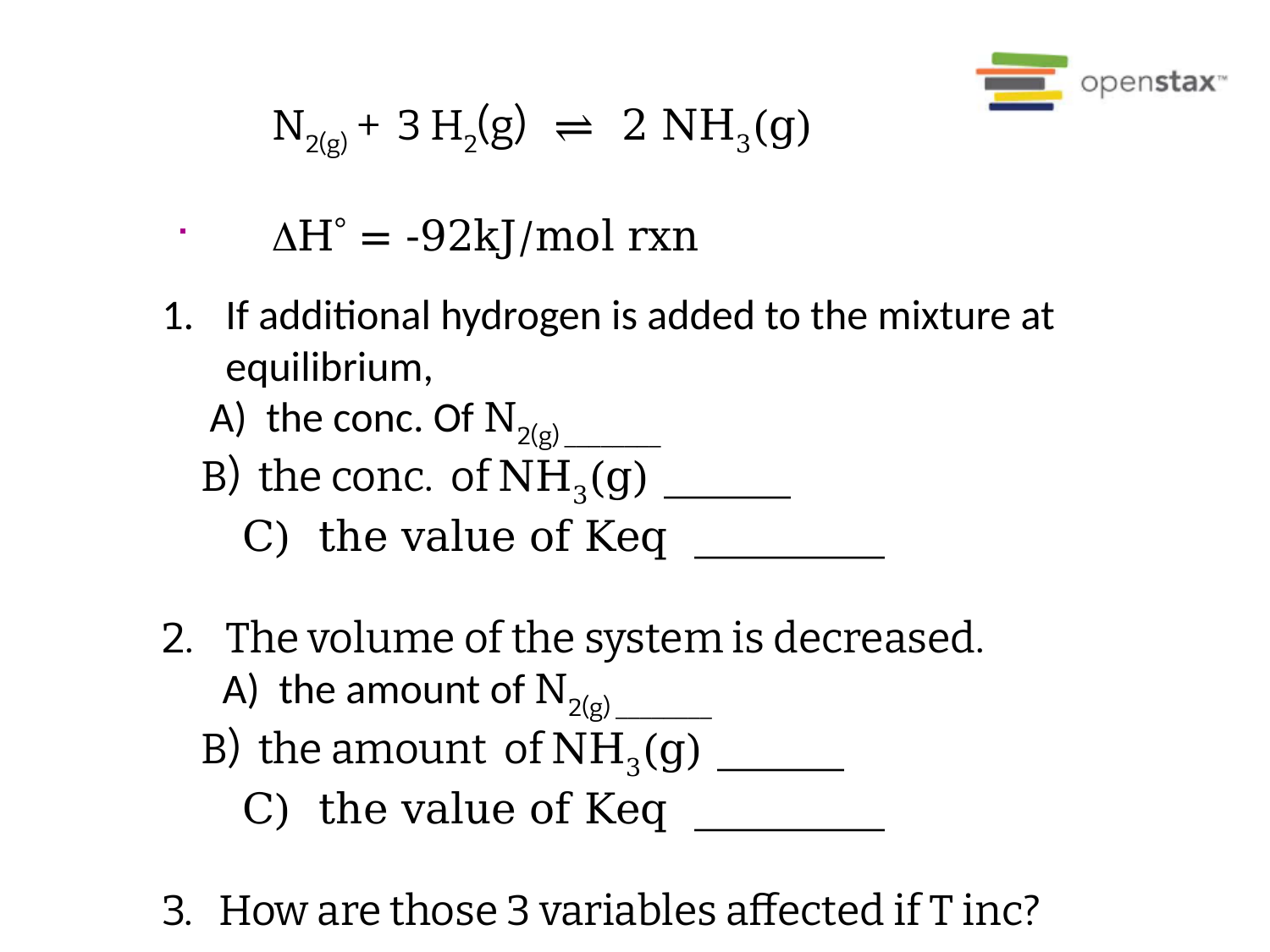

N2(g) +  3 H2(g)   ⇌  2 NH3(g)

ΔH° = -92kJ/mol rxn

If additional hydrogen is added to the mixture at equilibrium,
     A)  the conc. Of N2(g) ________
        B)  the conc.  of NH3(g) ______
      C)  the value of Keq  _________

The volume of the system is decreased.
       A)  the amount of N2(g) ________
        B)  the amount  of NH3(g) ______
      C)  the value of Keq  _________

3.   How are those 3 variables affected if T inc?